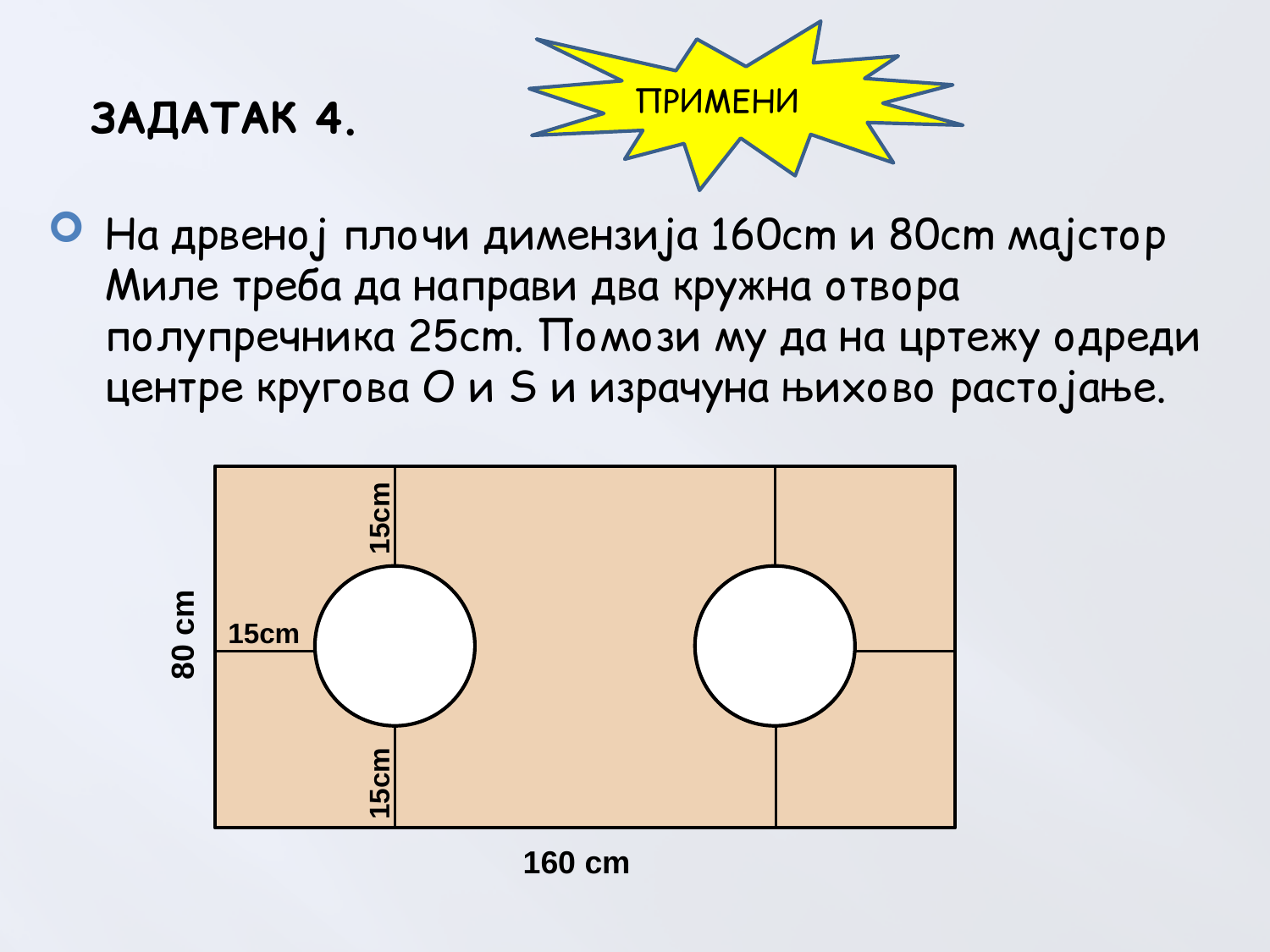

ПРИМЕНИ
  ЗАДАТАК 4.
На дрвеној плочи димензија 160cm и 80cm мајстор Миле треба да направи два кружна отвора полупречника 25cm. Помози му да на цртежу одреди центре кругова O и S и израчуна њихово растојање.

15cm

15cm
80 cm
15cm
160 cm